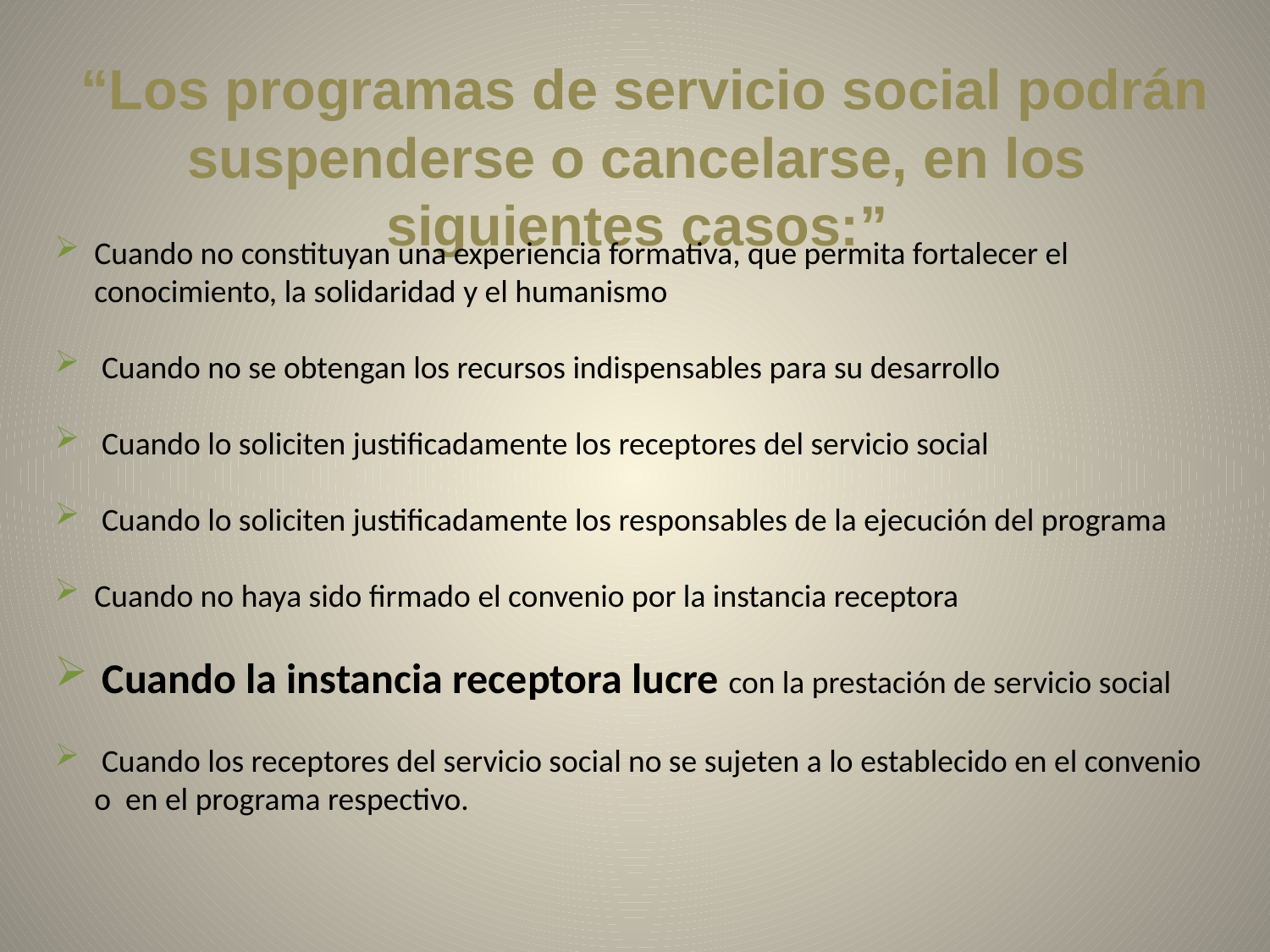

“Los programas de servicio social podrán suspenderse o cancelarse, en los siguientes casos:”

Cuando no constituyan una experiencia formativa, que permita fortalecer el conocimiento, la solidaridad y el humanismo

 Cuando no se obtengan los recursos indispensables para su desarrollo

 Cuando lo soliciten justificadamente los receptores del servicio social

 Cuando lo soliciten justificadamente los responsables de la ejecución del programa

Cuando no haya sido firmado el convenio por la instancia receptora

Cuando la instancia receptora lucre con la prestación de servicio social

 Cuando los receptores del servicio social no se sujeten a lo establecido en el convenio o  en el programa respectivo.